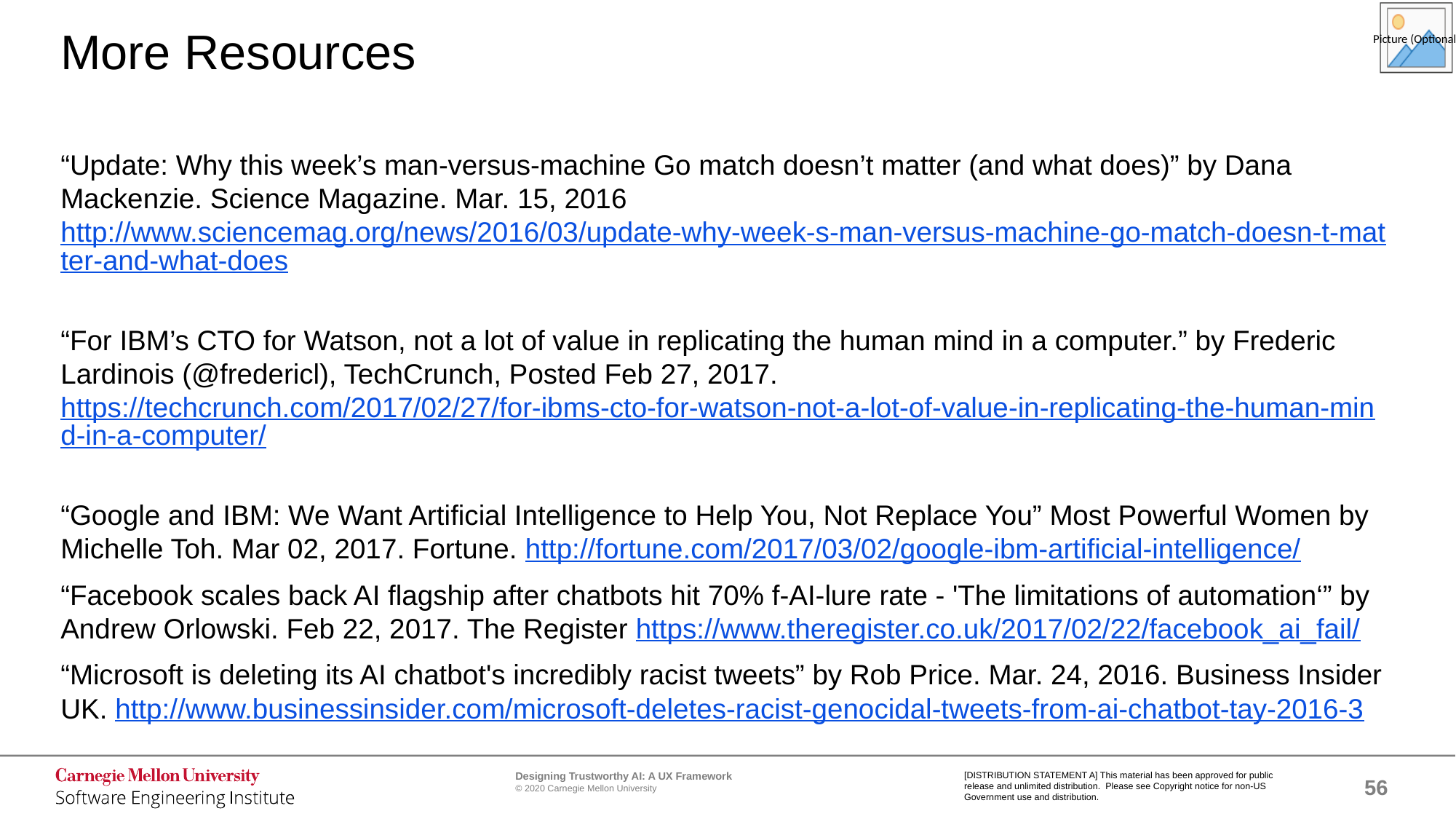

# More Resources
“Update: Why this week’s man-versus-machine Go match doesn’t matter (and what does)” by Dana Mackenzie. Science Magazine. Mar. 15, 2016 http://www.sciencemag.org/news/2016/03/update-why-week-s-man-versus-machine-go-match-doesn-t-matter-and-what-does
“For IBM’s CTO for Watson, not a lot of value in replicating the human mind in a computer.” by Frederic Lardinois (@fredericl), TechCrunch, Posted Feb 27, 2017. https://techcrunch.com/2017/02/27/for-ibms-cto-for-watson-not-a-lot-of-value-in-replicating-the-human-mind-in-a-computer/
“Google and IBM: We Want Artificial Intelligence to Help You, Not Replace You” Most Powerful Women by Michelle Toh. Mar 02, 2017. Fortune. http://fortune.com/2017/03/02/google-ibm-artificial-intelligence/
“Facebook scales back AI flagship after chatbots hit 70% f-AI-lure rate - 'The limitations of automation‘” by Andrew Orlowski. Feb 22, 2017. The Register https://www.theregister.co.uk/2017/02/22/facebook_ai_fail/
“Microsoft is deleting its AI chatbot's incredibly racist tweets” by Rob Price. Mar. 24, 2016. Business Insider UK. http://www.businessinsider.com/microsoft-deletes-racist-genocidal-tweets-from-ai-chatbot-tay-2016-3